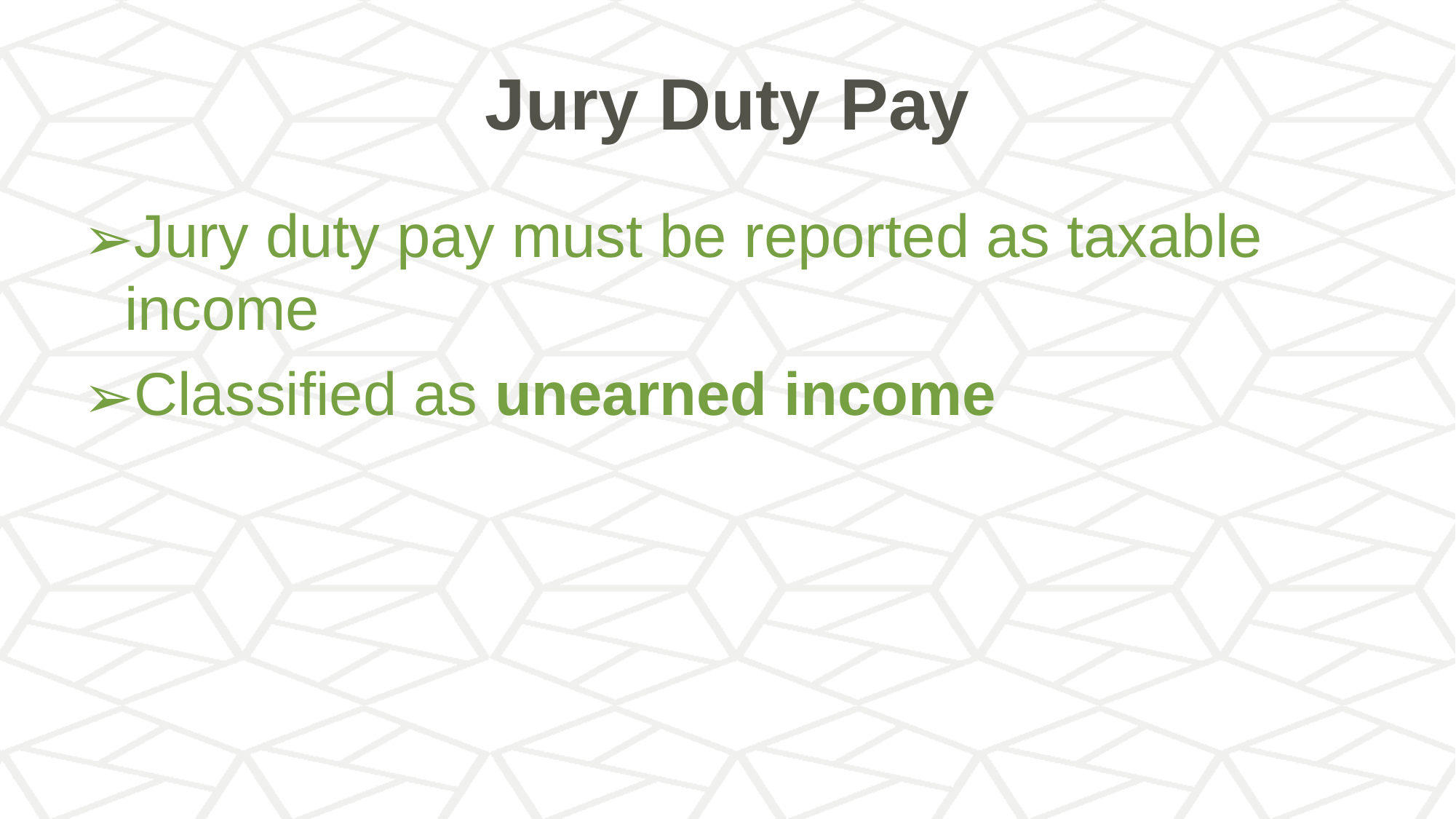

# Jury Duty Pay
Jury duty pay must be reported as taxable income
Classified as unearned income